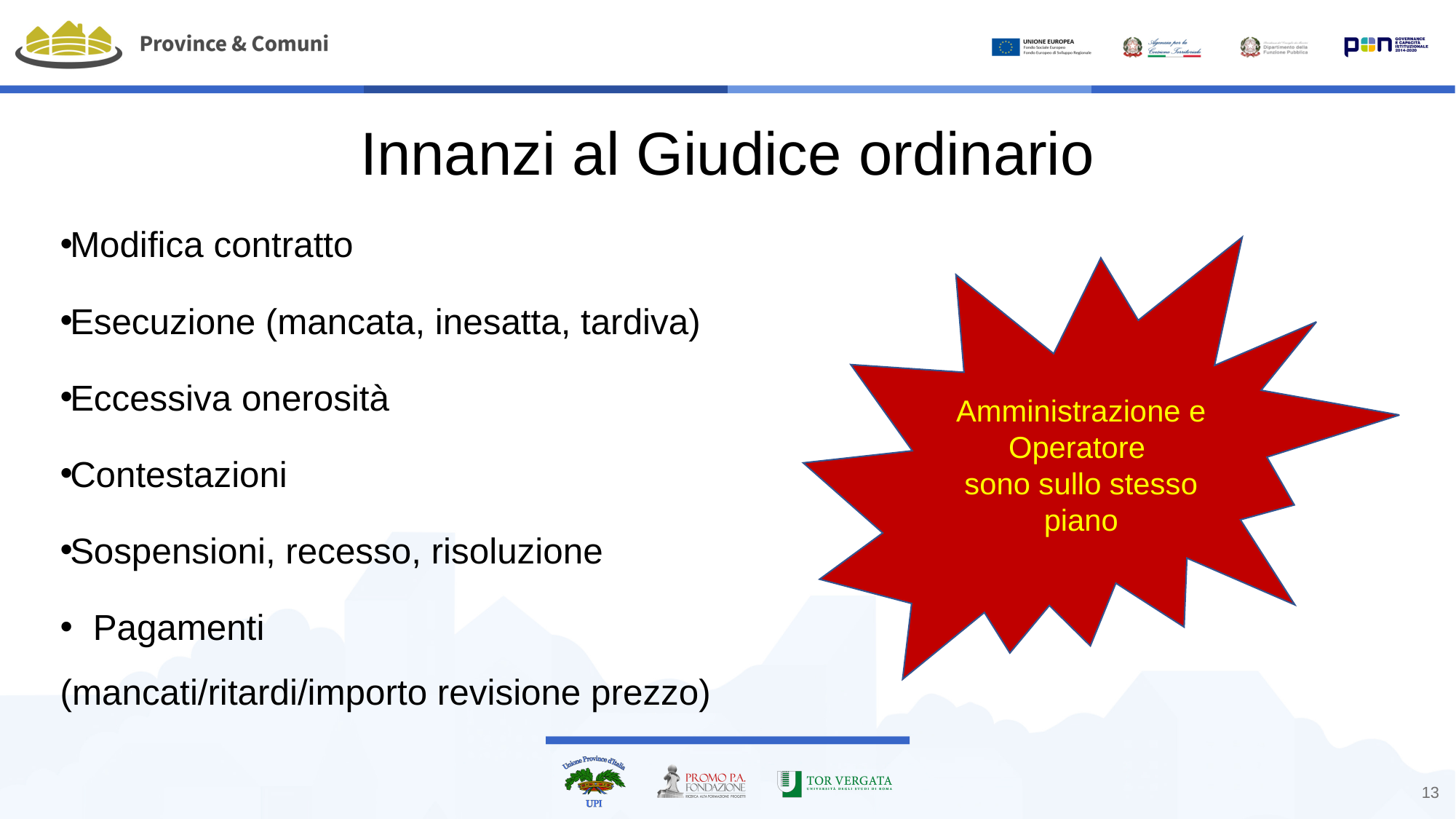

# Innanzi al Giudice ordinario
Modifica contratto
Esecuzione (mancata, inesatta, tardiva)
Eccessiva onerosità
Contestazioni
Sospensioni, recesso, risoluzione
Pagamenti
(mancati/ritardi/importo revisione prezzo)

Amministrazione e
Operatore
sono sullo stesso piano
13